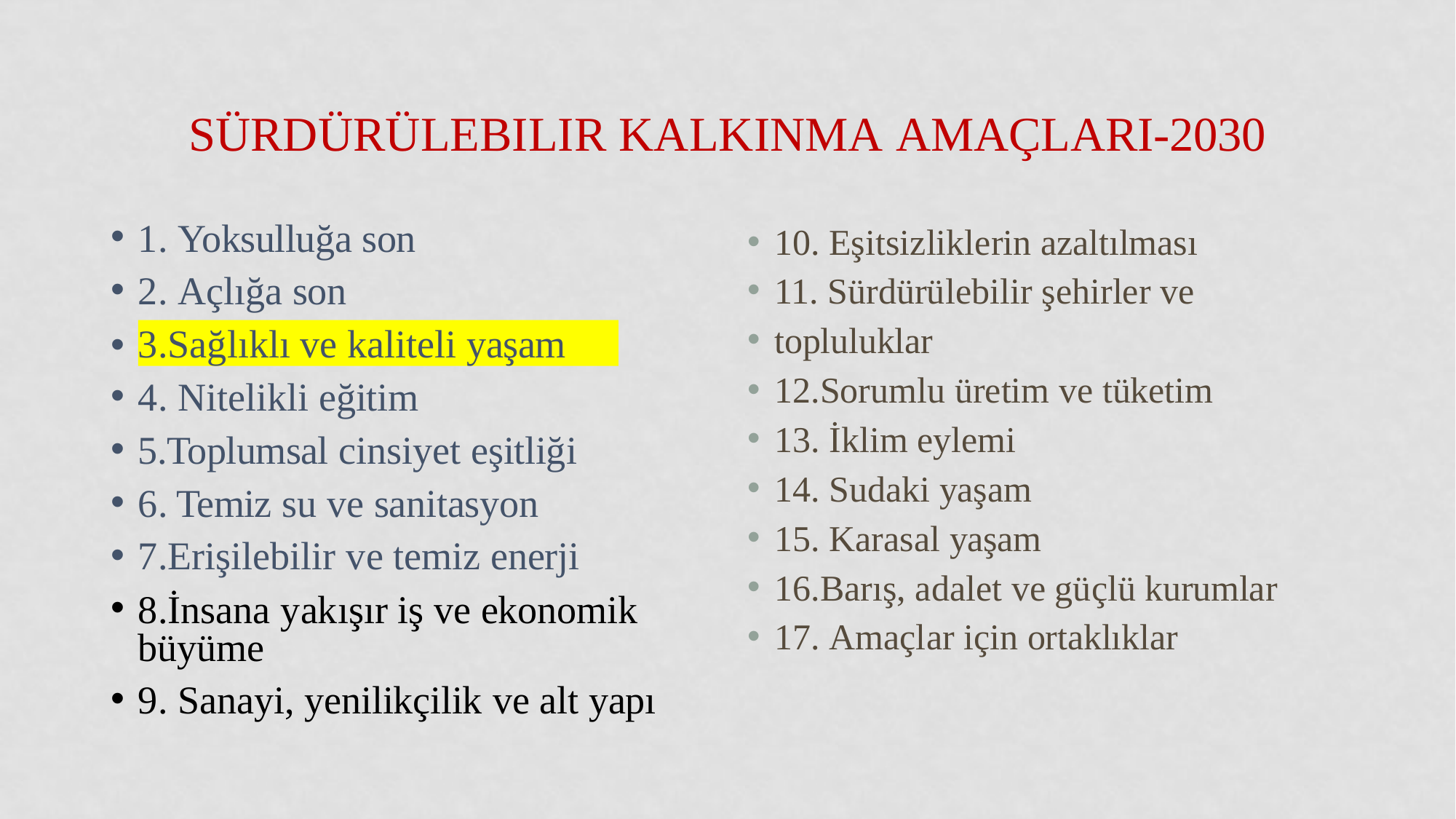

# Sürdürülebilir Kalkınma Amaçları-2030
1. Yoksulluğa son
2. Açlığa son
10. Eşitsizliklerin azaltılması
11. Sürdürülebilir şehirler ve
topluluklar
12.Sorumlu üretim ve tüketim
13. İklim eylemi
14. Sudaki yaşam
15. Karasal yaşam
16.Barış, adalet ve güçlü kurumlar
17. Amaçlar için ortaklıklar
•
3.Sağlıklı ve kaliteli yaşam
4. Nitelikli eğitim
5.Toplumsal cinsiyet eşitliği
6. Temiz su ve sanitasyon
7.Erişilebilir ve temiz enerji
8.İnsana yakışır iş ve ekonomik büyüme
9. Sanayi, yenilikçilik ve alt yapı